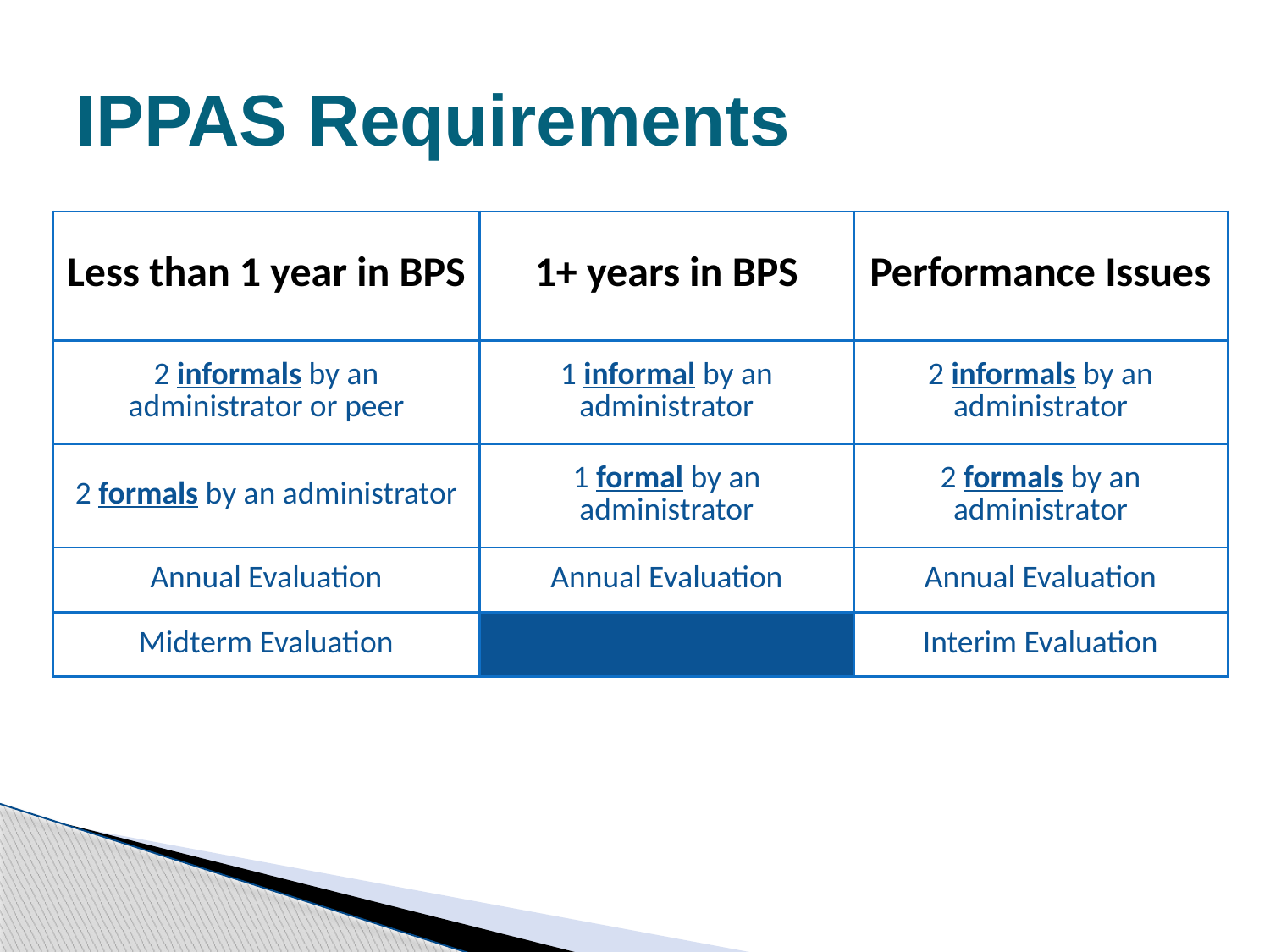

# IPPAS Requirements
| Less than 1 year in BPS | 1+ years in BPS | Performance Issues |
| --- | --- | --- |
| 2 informals by an administrator or peer | 1 informal by an administrator | 2 informals by an administrator |
| 2 formals by an administrator | 1 formal by an administrator | 2 formals by an administrator |
| Annual Evaluation | Annual Evaluation | Annual Evaluation |
| Midterm Evaluation |  | Interim Evaluation |